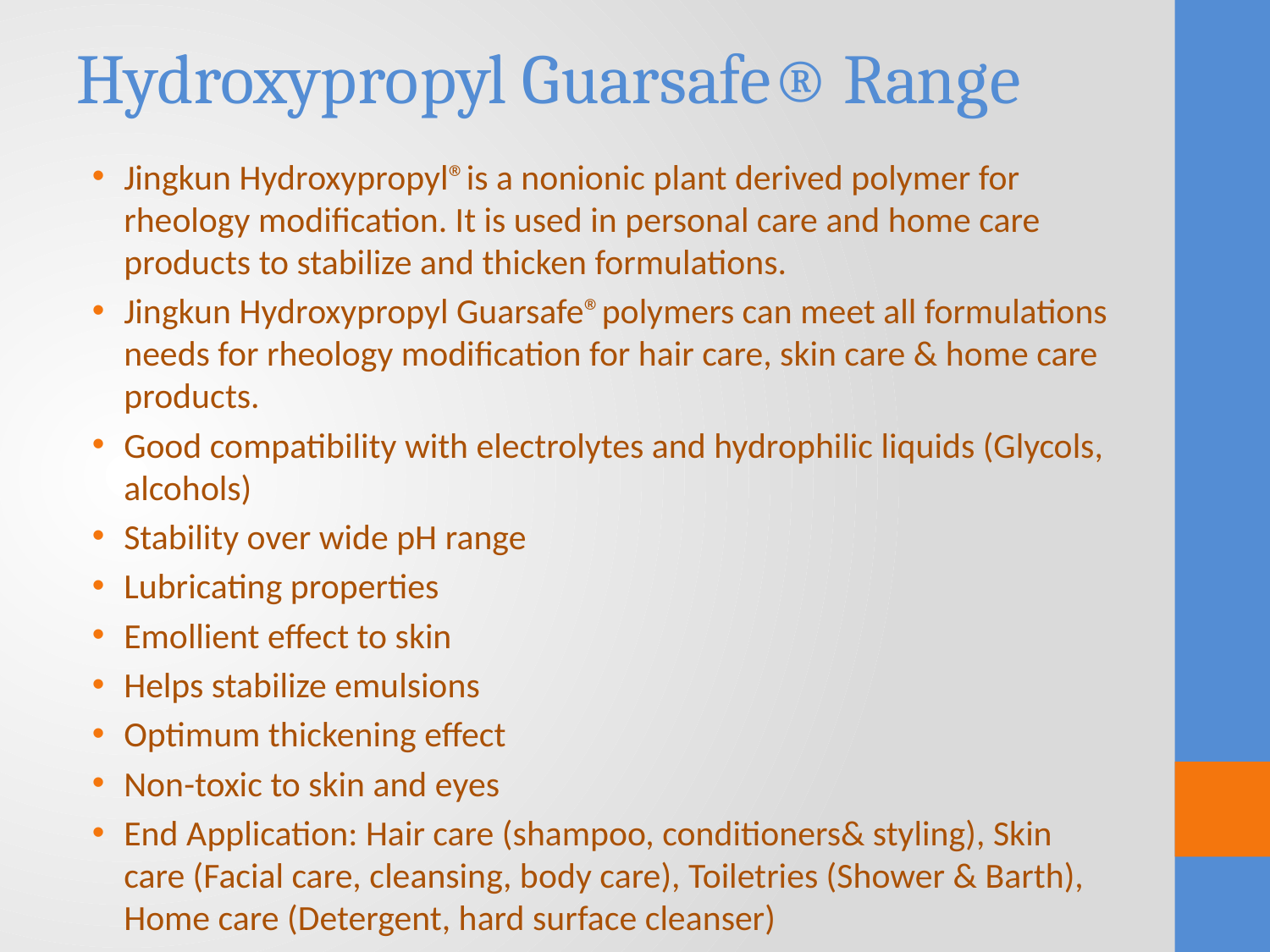

# Hydroxypropyl Guarsafe® Range
Jingkun Hydroxypropyl®is a nonionic plant derived polymer for rheology modification. It is used in personal care and home care products to stabilize and thicken formulations.
Jingkun Hydroxypropyl Guarsafe®polymers can meet all formulations needs for rheology modification for hair care, skin care & home care products.
Good compatibility with electrolytes and hydrophilic liquids (Glycols, alcohols)
Stability over wide pH range
Lubricating properties
Emollient effect to skin
Helps stabilize emulsions
Optimum thickening effect
Non-toxic to skin and eyes
End Application: Hair care (shampoo, conditioners& styling), Skin care (Facial care, cleansing, body care), Toiletries (Shower & Barth), Home care (Detergent, hard surface cleanser)